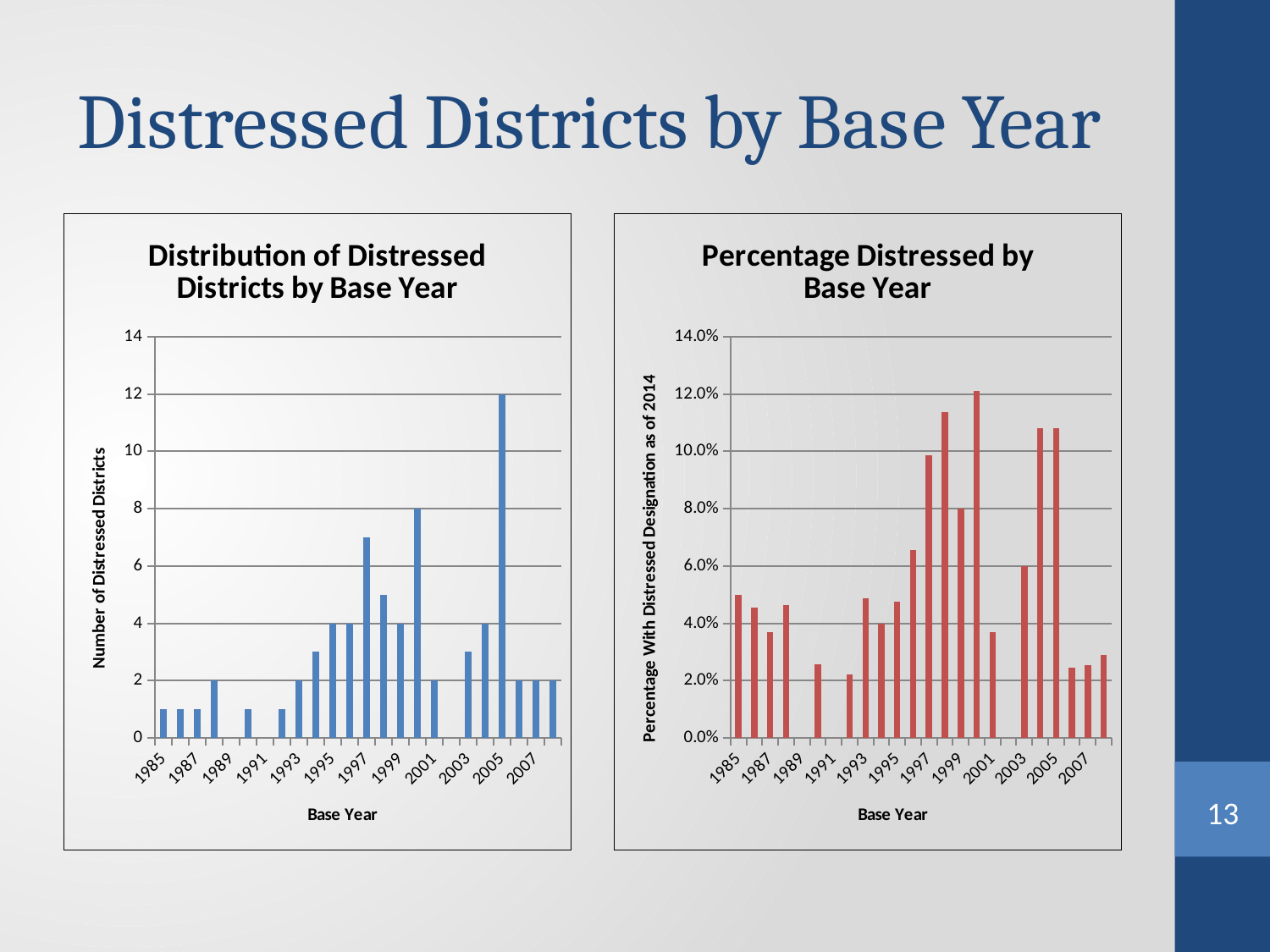

# Distressed Districts by Base Year

### Chart: Distribution of Distressed Districts by Base Year

| Category | Count |
|---|---|
| 1985 | 1.0 |
| 1986 | 1.0 |
| 1987 | 1.0 |
| 1988 | 2.0 |
| 1989 | 0.0 |
| 1990 | 1.0 |
| 1991 | 0.0 |
| 1992 | 1.0 |
| 1993 | 2.0 |
| 1994 | 3.0 |
| 1995 | 4.0 |
| 1996 | 4.0 |
| 1997 | 7.0 |
| 1998 | 5.0 |
| 1999 | 4.0 |
| 2000 | 8.0 |
| 2001 | 2.0 |
| 2002 | 0.0 |
| 2003 | 3.0 |
| 2004 | 4.0 |
| 2005 | 12.0 |
| 2006 | 2.0 |
| 2007 | 2.0 |
| 2008 | 2.0 |

### Chart: Percentage Distressed by Base Year

| Category | % Distressed |
|---|---|
| 1985 | 0.05 |
| 1986 | 0.045454545454545456 |
| 1987 | 0.037037037037037035 |
| 1988 | 0.046511627906976744 |
| 1989 | 0.0 |
| 1990 | 0.02564102564102564 |
| 1991 | 0.0 |
| 1992 | 0.022222222222222223 |
| 1993 | 0.04878048780487805 |
| 1994 | 0.04 |
| 1995 | 0.047619047619047616 |
| 1996 | 0.06557377049180328 |
| 1997 | 0.09859154929577464 |
| 1998 | 0.11363636363636363 |
| 1999 | 0.08 |
| 2000 | 0.12121212121212122 |
| 2001 | 0.037037037037037035 |
| 2002 | 0.0 |
| 2003 | 0.06 |
| 2004 | 0.10810810810810811 |
| 2005 | 0.10810810810810811 |
| 2006 | 0.024390243902439025 |
| 2007 | 0.02531645569620253 |
| 2008 | 0.028985507246376812 |
13